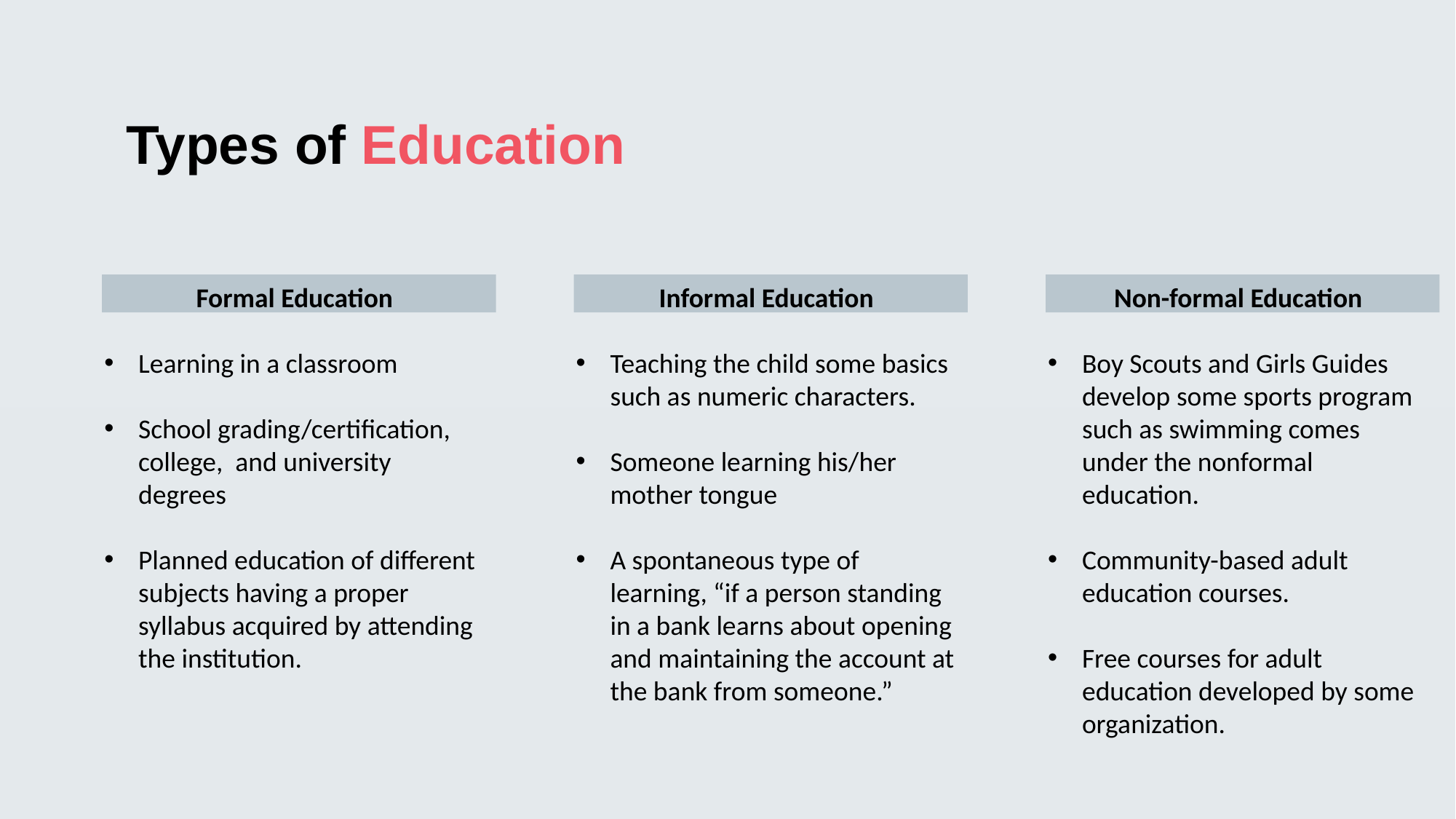

Types of Education
Formal Education

Learning in a classroom

School grading/certification, college,  and university degrees

Planned education of different subjects having a proper syllabus acquired by attending the institution.

Informal Education

Teaching the child some basics such as numeric characters.

Someone learning his/her mother tongue

A spontaneous type of learning, “if a person standing in a bank learns about opening and maintaining the account at the bank from someone.”

Non-formal Education

Boy Scouts and Girls Guides develop some sports program such as swimming comes under the nonformal education.

Community-based adult education courses.

Free courses for adult education developed by some organization.